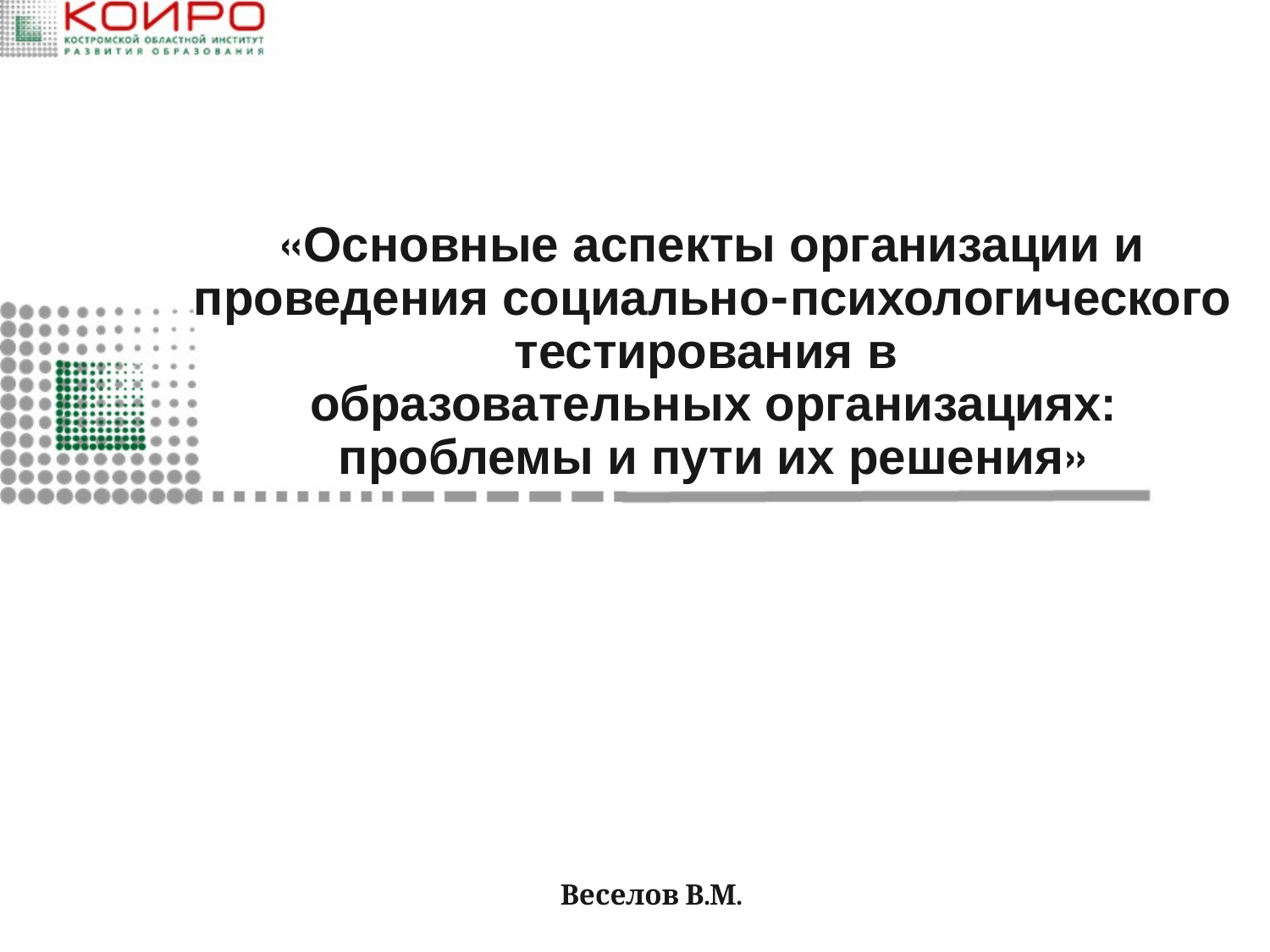

# «Основные аспекты организации и проведения социально-психологического тестирования в образовательных организациях: проблемы и пути их решения»
Веселов В.М.